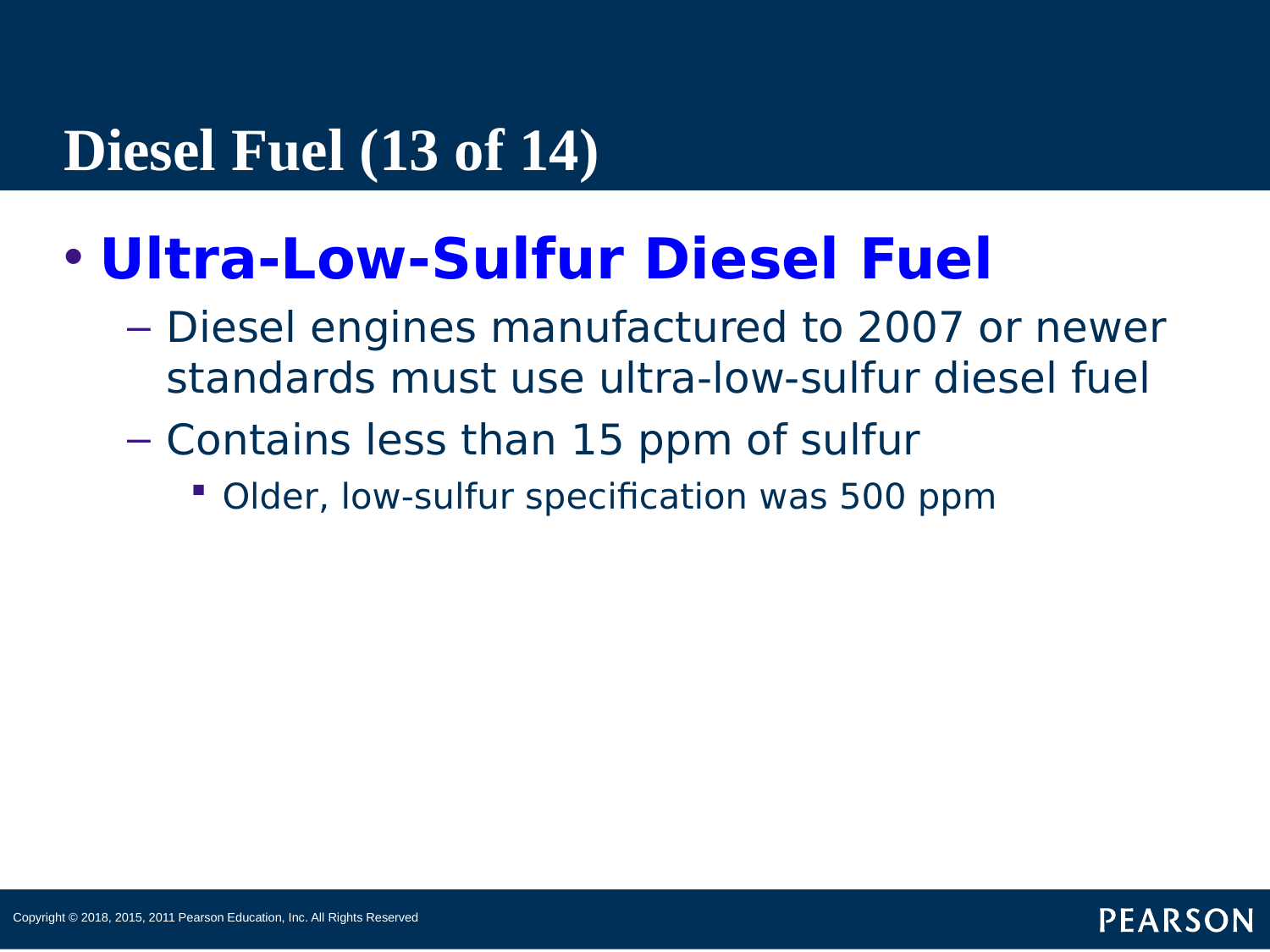

# Diesel Fuel (13 of 14)
Ultra-Low-Sulfur Diesel Fuel
Diesel engines manufactured to 2007 or newer standards must use ultra-low-sulfur diesel fuel
Contains less than 15 ppm of sulfur
Older, low-sulfur specification was 500 ppm